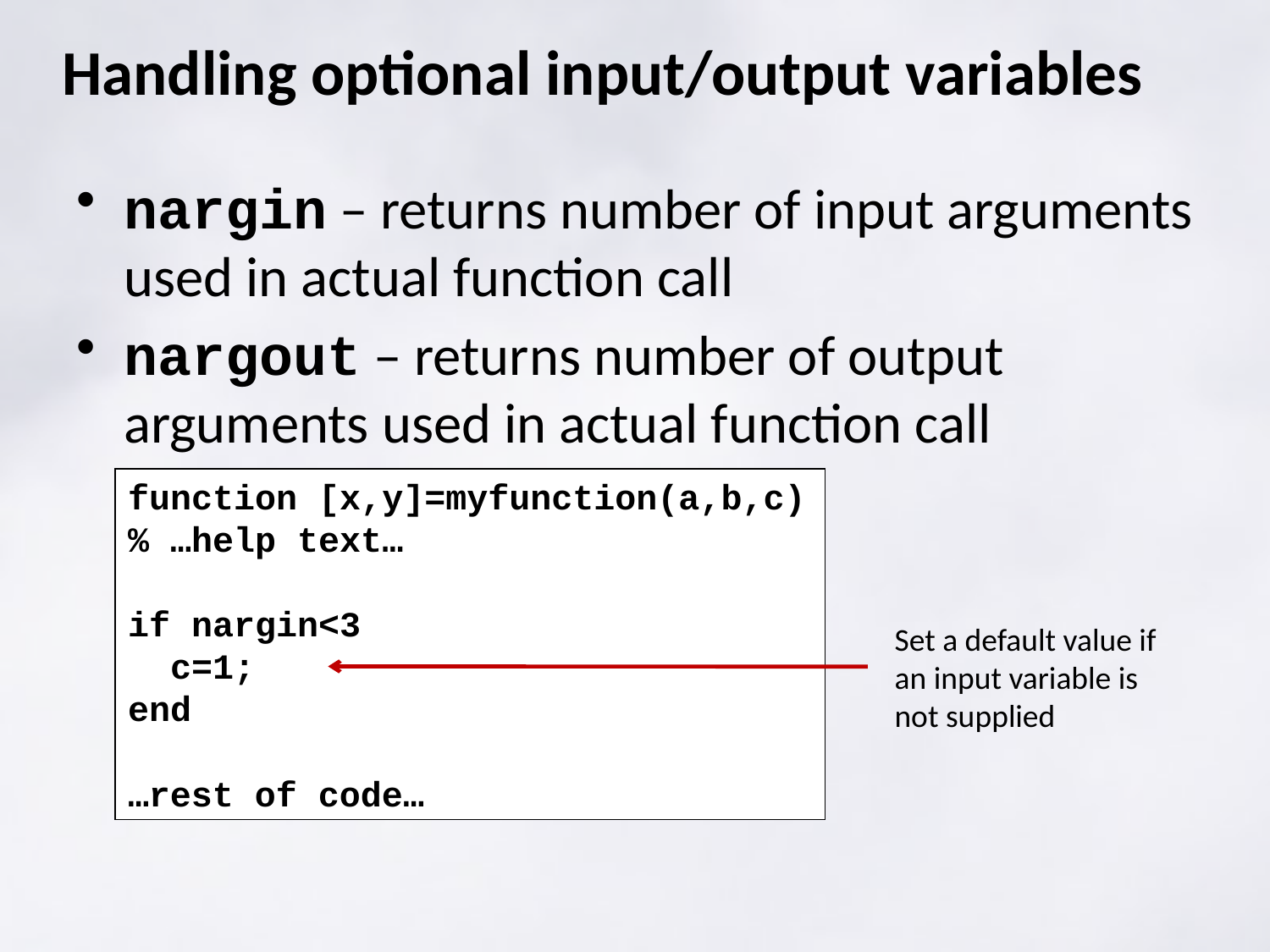

# Handling optional input/output variables
nargin – returns number of input arguments used in actual function call
nargout – returns number of output arguments used in actual function call
function [x,y]=myfunction(a,b,c)
% …help text…
if nargin<3
  c=1;
end
…rest of code…
Set a default value if an input variable is not supplied